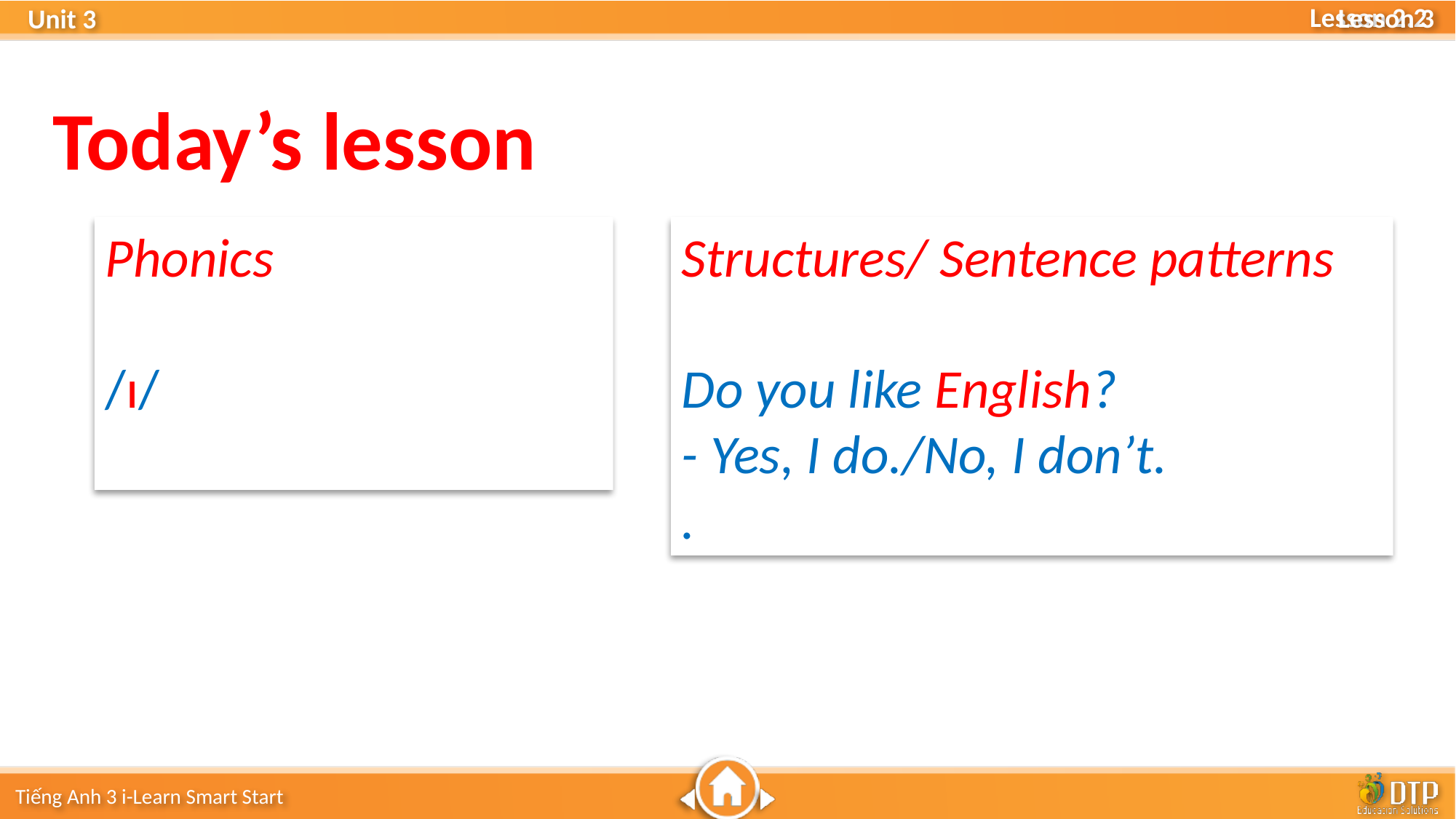

Lesson 3
Today’s lesson
Phonics

/ɪ/

Structures/ Sentence patterns

Do you like English?
- Yes, I do./No, I don’t.
.